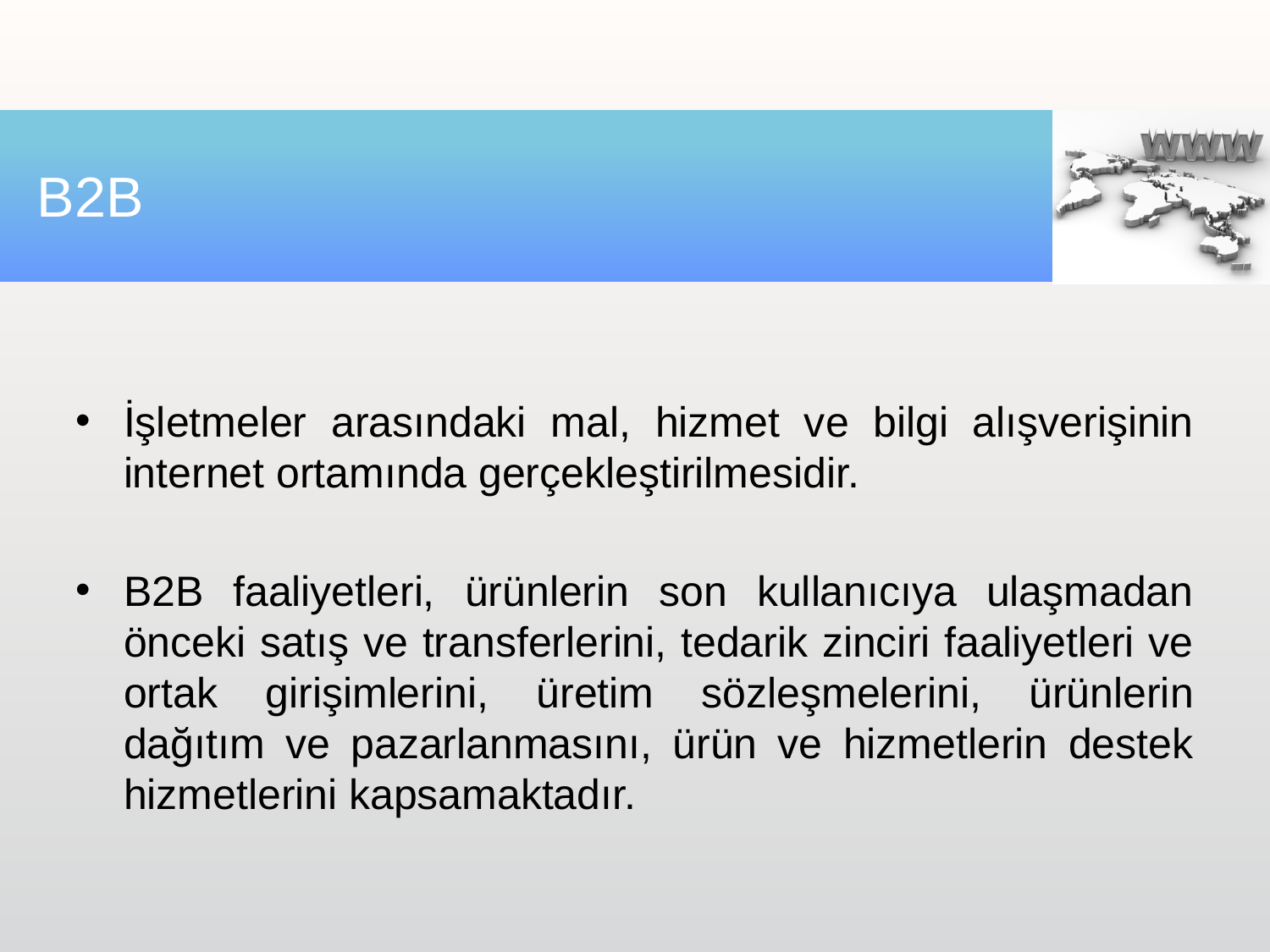

# B2B
İşletmeler arasındaki mal, hizmet ve bilgi alışverişinin internet ortamında gerçekleştirilmesidir.

B2B faaliyetleri, ürünlerin son kullanıcıya ulaşmadan önceki satış ve transferlerini, tedarik zinciri faaliyetleri ve ortak girişimlerini, üretim sözleşmelerini, ürünlerin dağıtım ve pazarlanmasını, ürün ve hizmetlerin destek hizmetlerini kapsamaktadır.